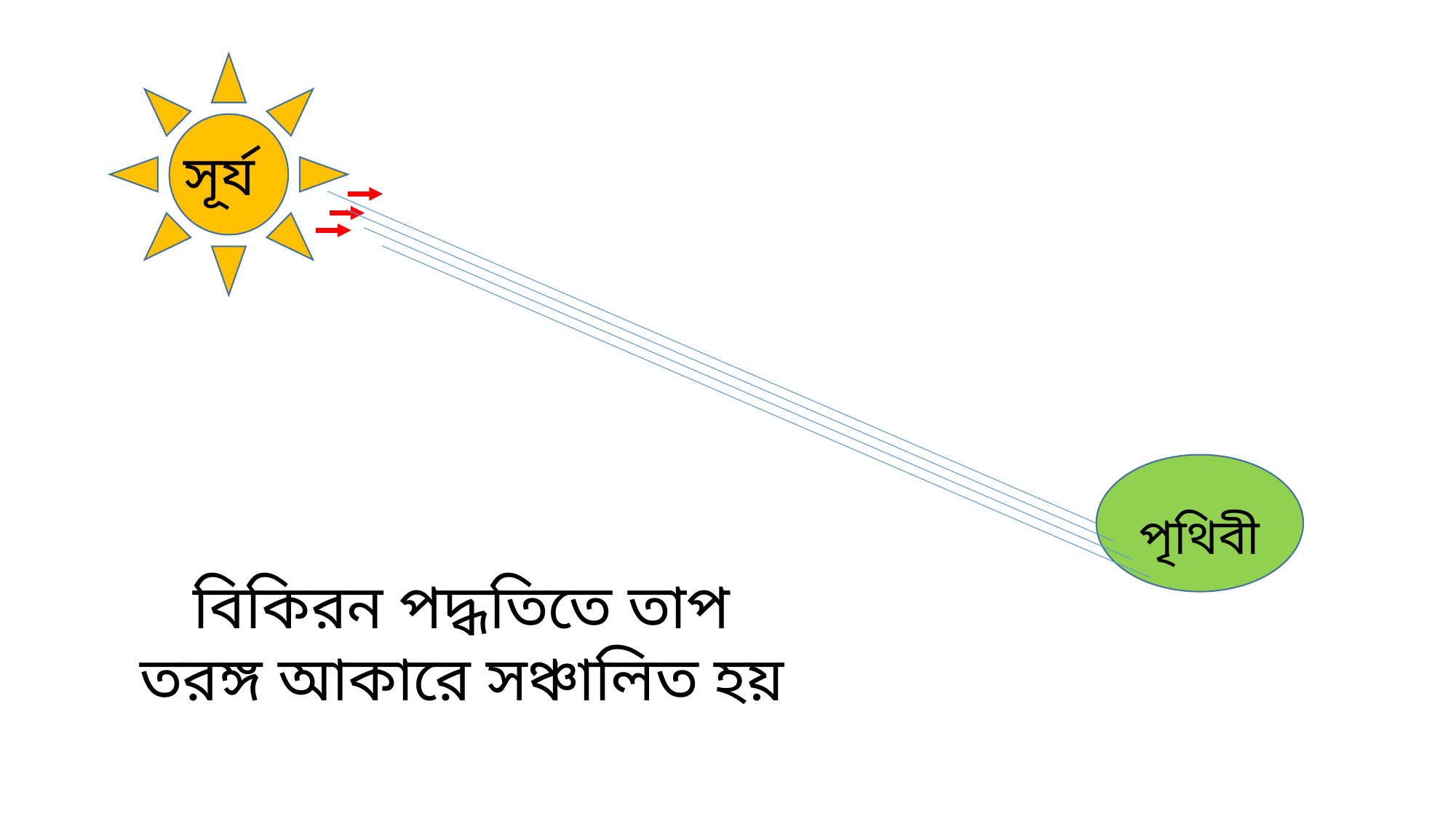

সূর্য

পৃথিবী
বিকিরন পদ্ধতিতে তাপ তরঙ্গ আকারে সঞ্চালিত হয়